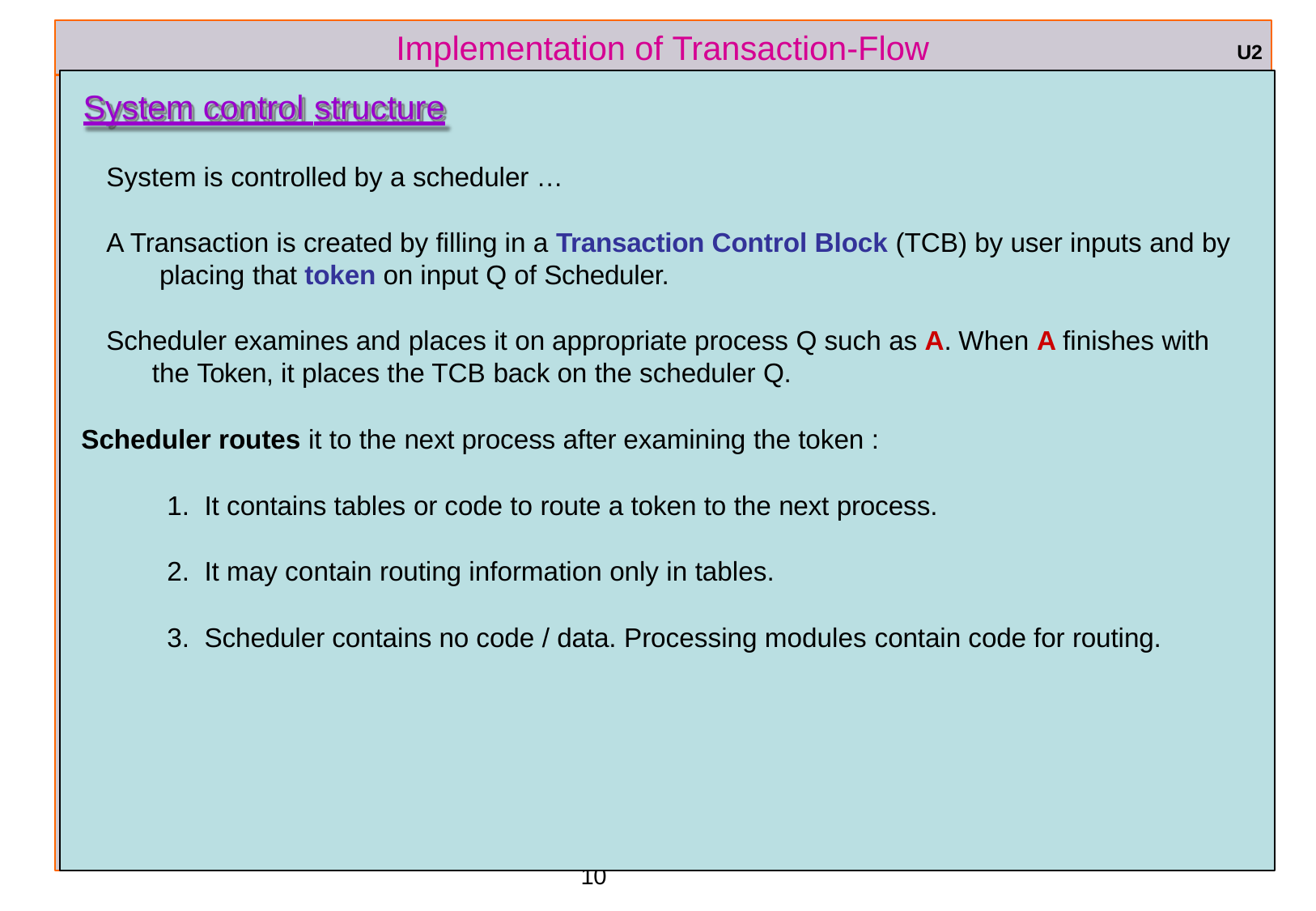

# Implementation of Transaction-Flow
U2

System control structure
System is controlled by a scheduler …

A Transaction is created by filling in a Transaction Control Block (TCB) by user inputs and by  placing that token on input Q of Scheduler.

Scheduler examines and places it on appropriate process Q such as A. When A finishes with  the Token, it places the TCB back on the scheduler Q.

Scheduler routes it to the next process after examining the token :

It contains tables or code to route a token to the next process.

It may contain routing information only in tables.

Scheduler contains no code / data. Processing modules contain code for routing.

ref boris beizer	10